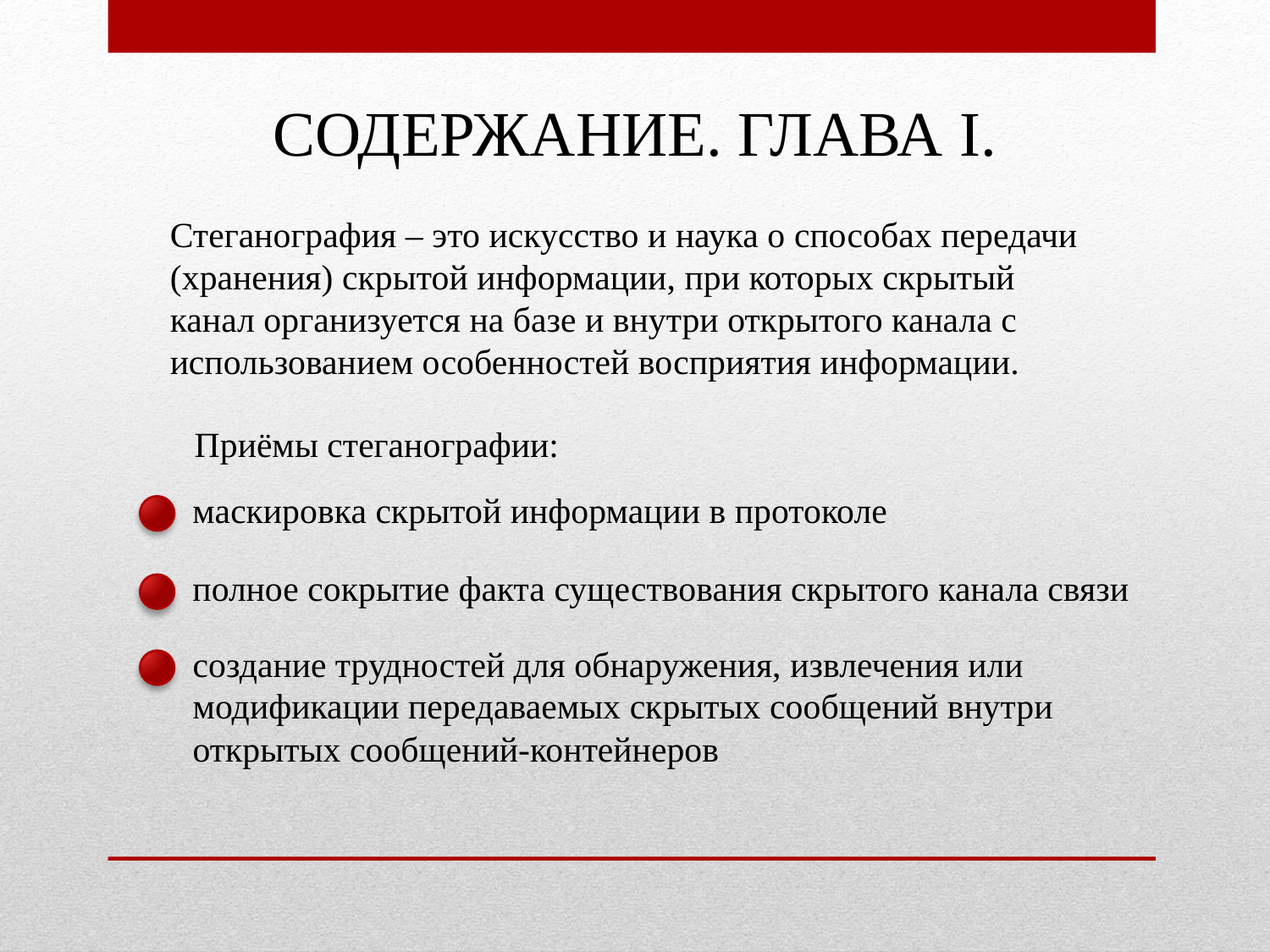

СОДЕРЖАНИЕ. ГЛАВА I.
Стеганография – это искусство и наука о способах передачи (хранения) скрытой информации, при которых скрытый канал организуется на базе и внутри открытого канала с использованием особенностей восприятия информации.
Приёмы стеганографии:
маскировка скрытой информации в протоколе

полное сокрытие факта существования скрытого канала связи

создание трудностей для обнаружения, извлечения или модификации передаваемых скрытых сообщений внутри открытых сообщений-контейнеров